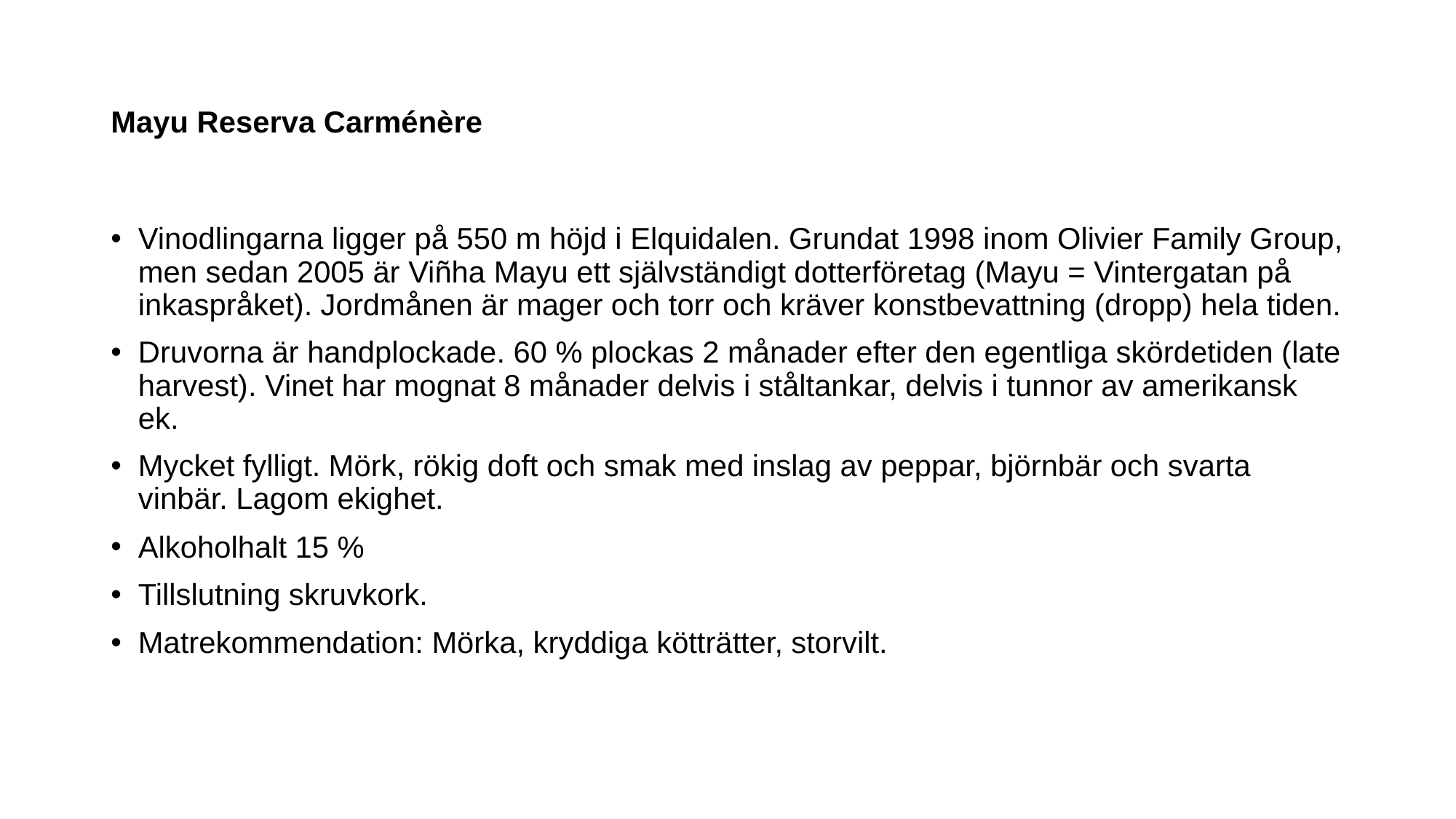

# Mayu Reserva Carménère
Vinodlingarna ligger på 550 m höjd i Elquidalen. Grundat 1998 inom Olivier Family Group, men sedan 2005 är Viñha Mayu ett självständigt dotterföretag (Mayu = Vintergatan på inkaspråket). Jordmånen är mager och torr och kräver konstbevattning (dropp) hela tiden.
Druvorna är handplockade. 60 % plockas 2 månader efter den egentliga skördetiden (late harvest). Vinet har mognat 8 månader delvis i ståltankar, delvis i tunnor av amerikansk ek.
Mycket fylligt. Mörk, rökig doft och smak med inslag av peppar, björnbär och svarta vinbär. Lagom ekighet.
Alkoholhalt 15 %
Tillslutning skruvkork.
Matrekommendation: Mörka, kryddiga kötträtter, storvilt.